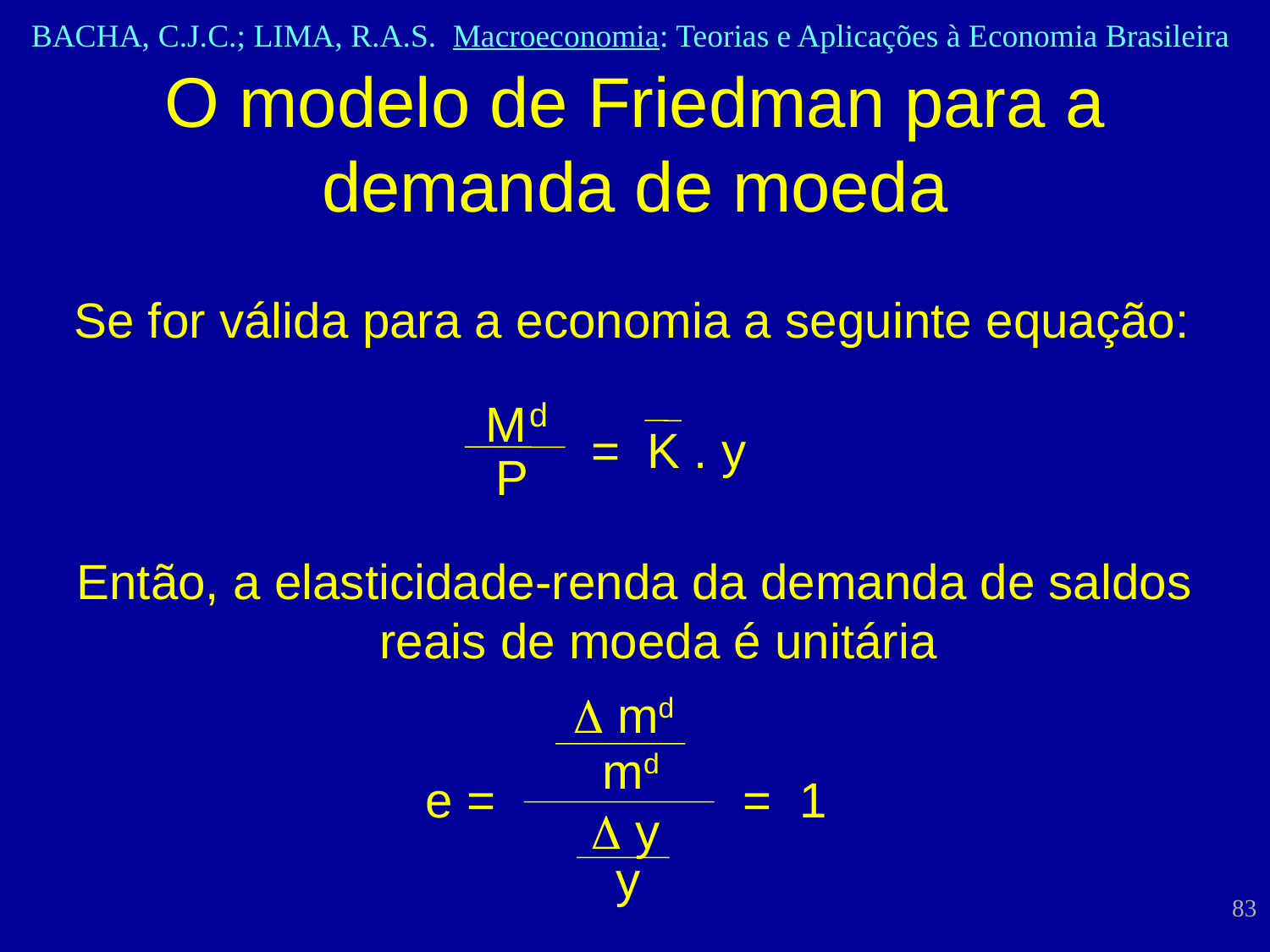

O modelo de Friedman para a demanda de moeda
Se for válida para a economia a seguinte equação:

M
d

=  K . y

P

Então, a elasticidade-renda da demanda de saldos reais de moeda é unitária
Δ md
md

e =
 =  1
Δ y

y

83